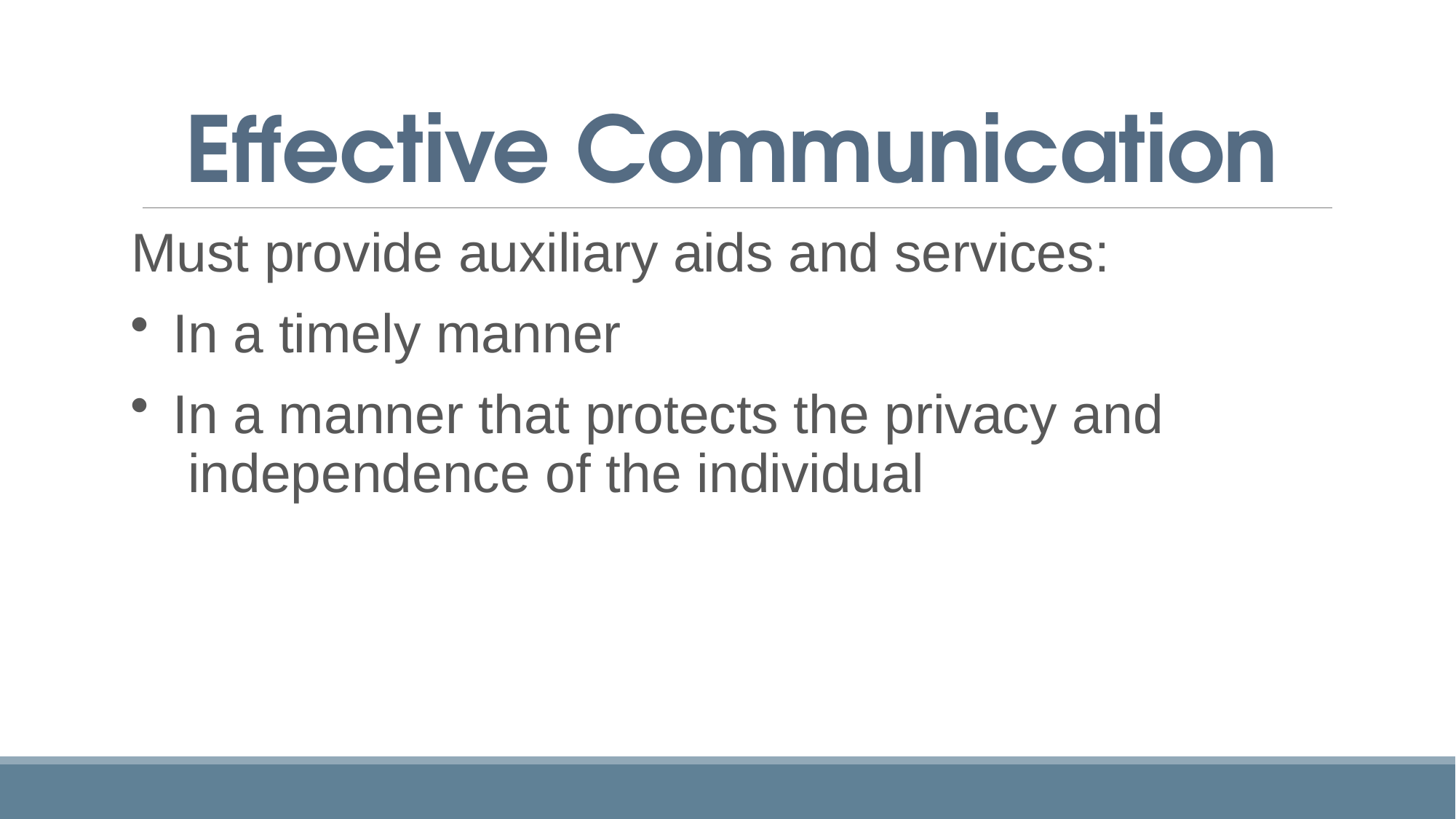

# Effective Communication
Must provide auxiliary aids and services:
In a timely manner
In a manner that protects the privacy and  independence of the individual